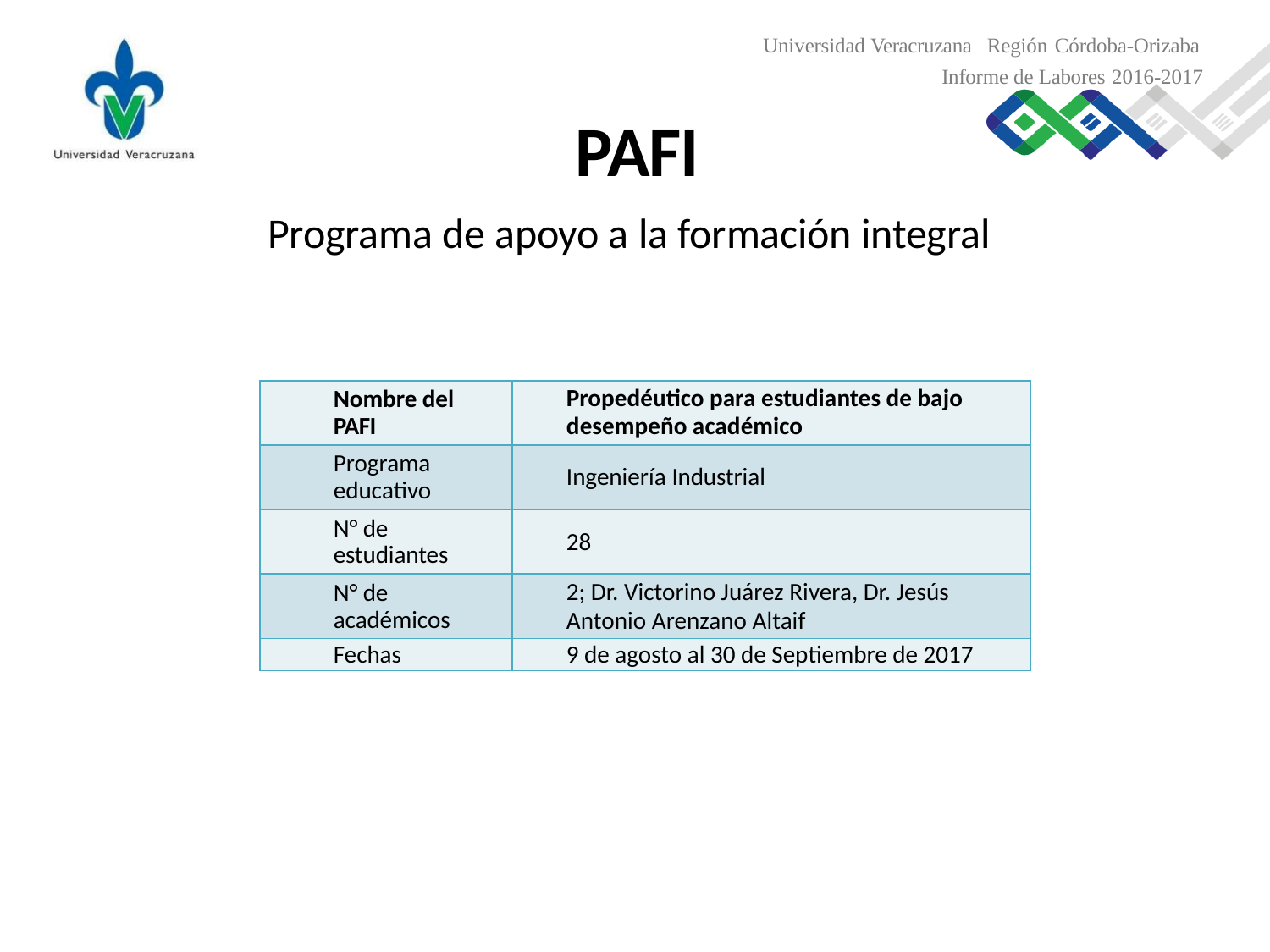

Universidad Veracruzana   Región Córdoba-Orizaba
Informe de Labores 2016-2017
PAFI
Programa de apoyo a la formación integral
| Nombre del PAFI | Propedéutico para estudiantes de bajo desempeño académico |
| --- | --- |
| Programa educativo | Ingeniería Industrial |
| N° de estudiantes | 28 |
| N° de académicos | 2; Dr. Victorino Juárez Rivera, Dr. Jesús Antonio Arenzano Altaif |
| Fechas | 9 de agosto al 30 de Septiembre de 2017 |